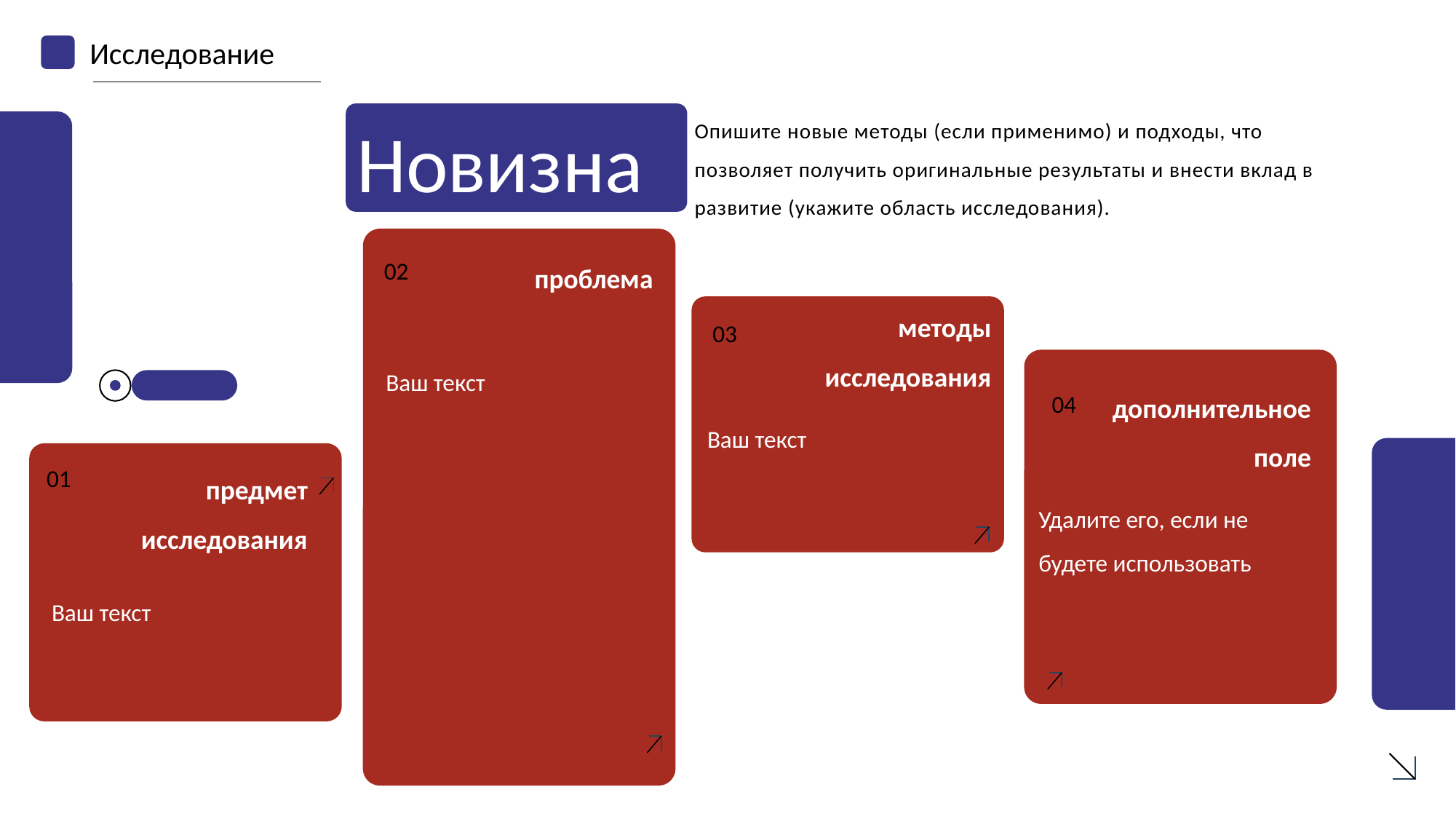

Исследование
Опишите новые методы (если применимо) и подходы, что позволяет получить оригинальные результаты и внести вклад в развитие (укажите область исследования).

Новизна

02
проблема

методы исследования

03
Ваш текст

04
дополнительное поле

Ваш текст

01

предмет исследования

Удалите его, если не будете использовать

Ваш текст